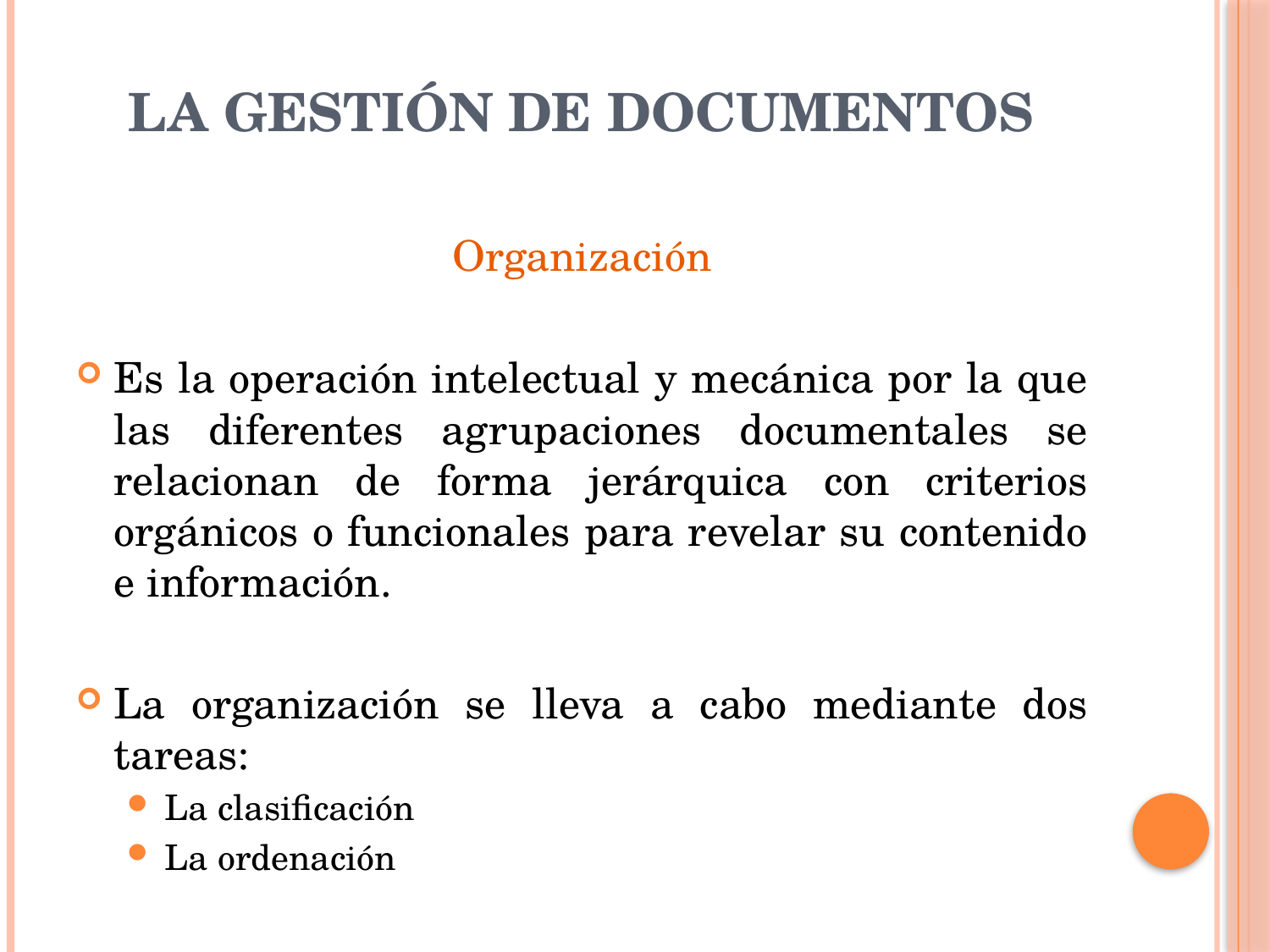

# La Gestión de Documentos
Organización

Es la operación intelectual y mecánica por la que las diferentes agrupaciones documentales se relacionan de forma jerárquica con criterios orgánicos o funcionales para revelar su contenido e información.

La organización se lleva a cabo mediante dos tareas:
La clasificación
La ordenación